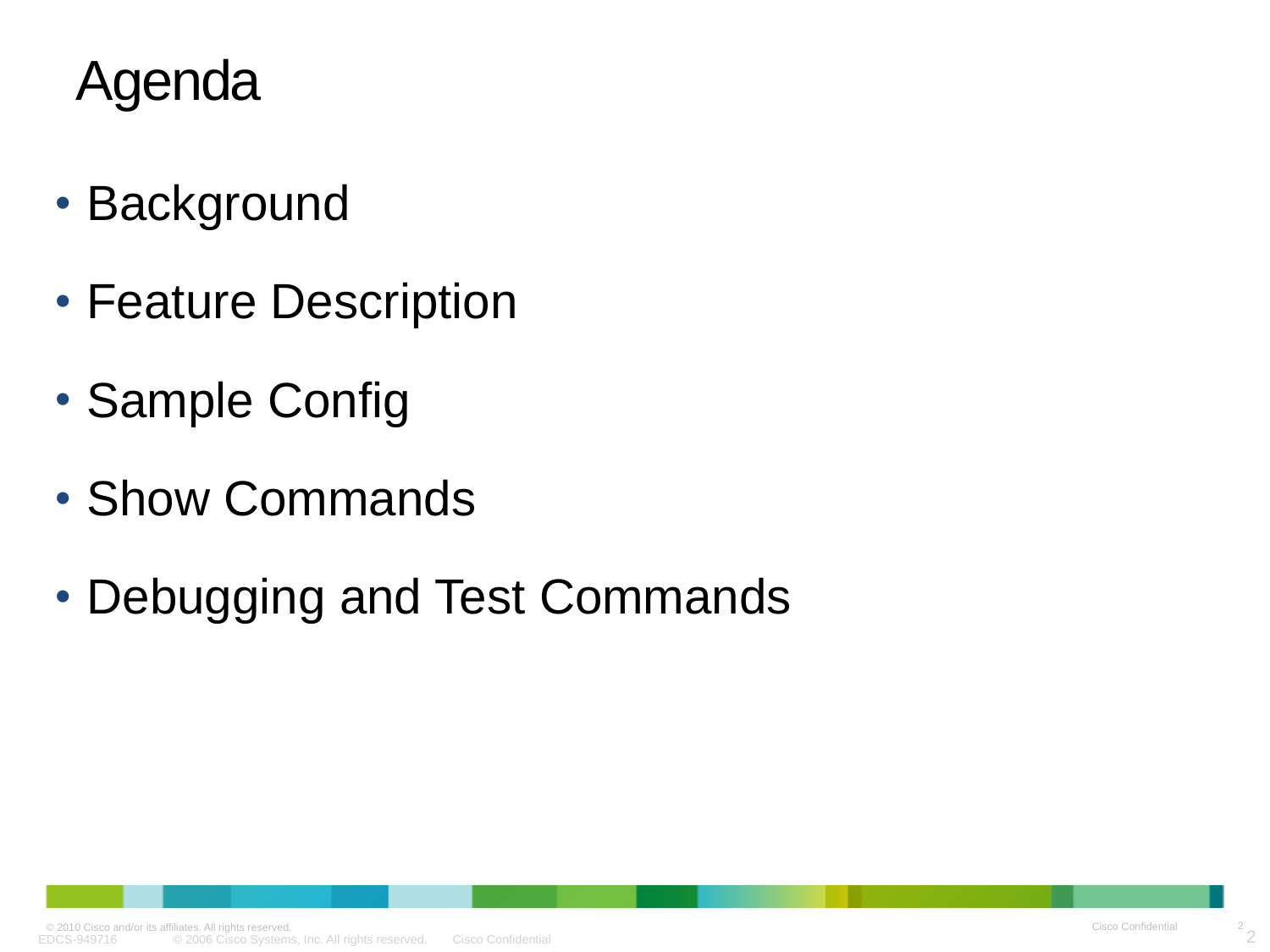

# Agenda
Background
Feature Description
Sample Config
Show Commands
Debugging and Test Commands